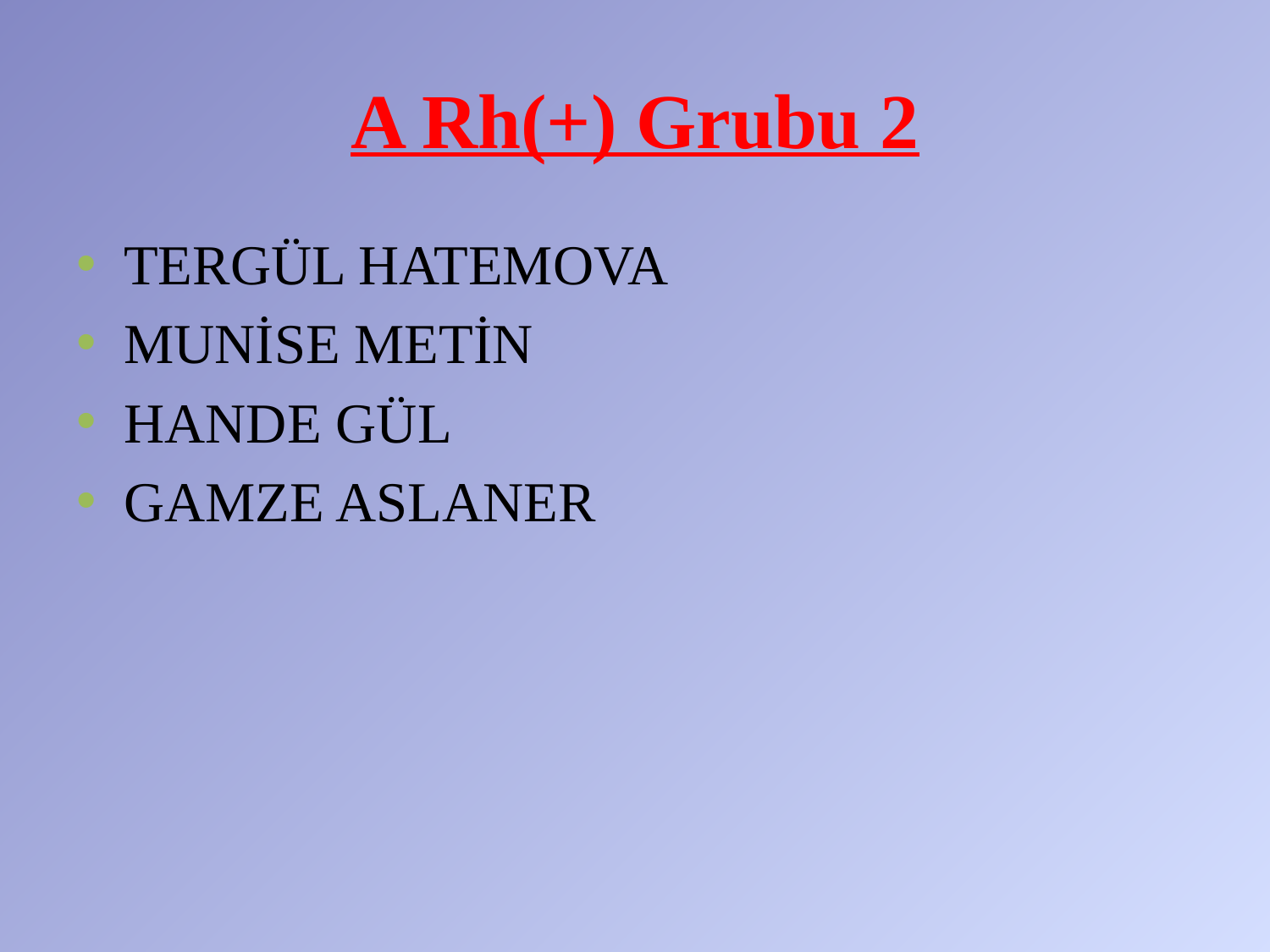

# A Rh(+) Grubu 2
TERGÜL HATEMOVA
MUNİSE METİN
HANDE GÜL
GAMZE ASLANER